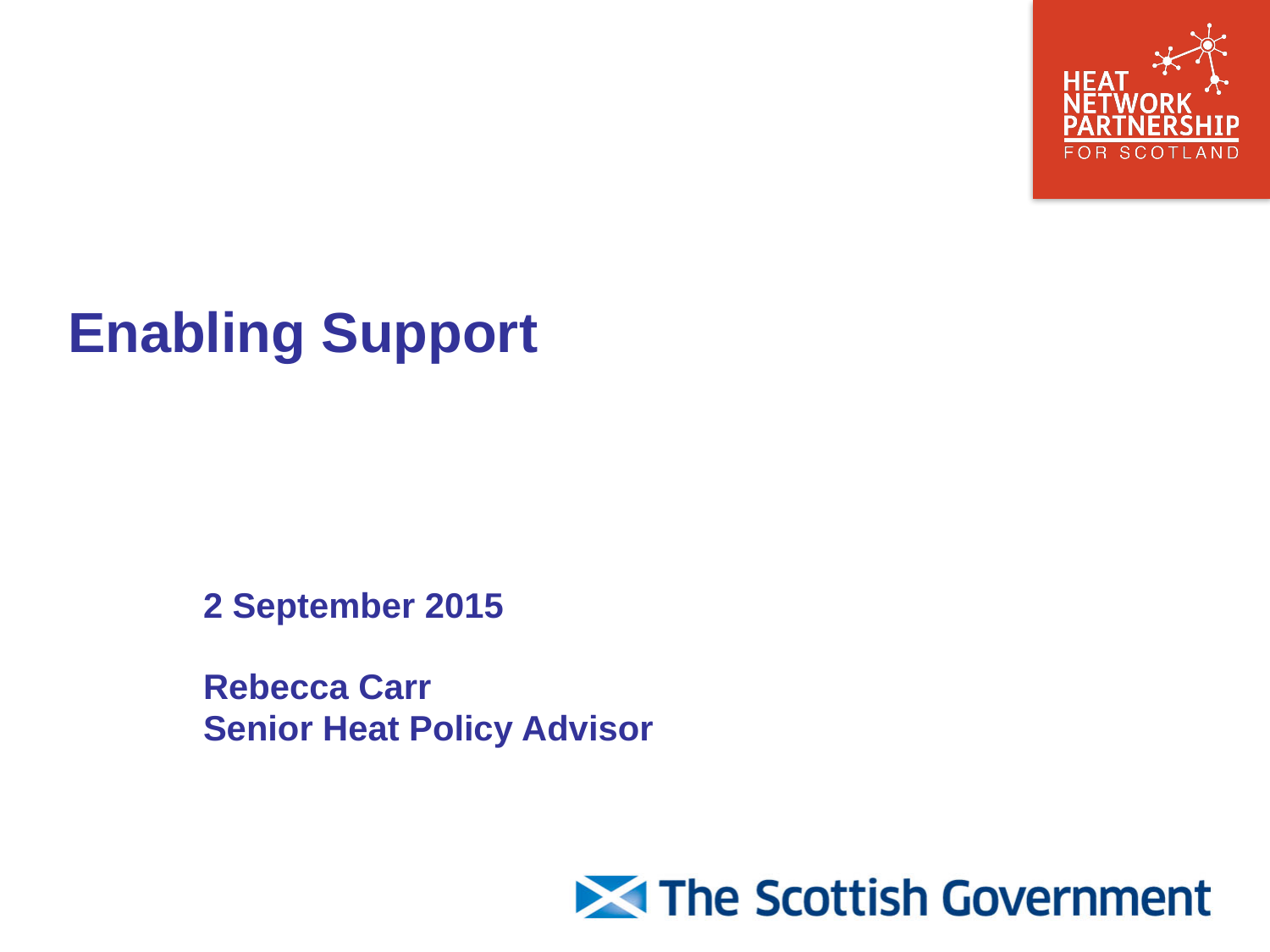

# Enabling Support

2 September 2015

Rebecca Carr
Senior Heat Policy Advisor